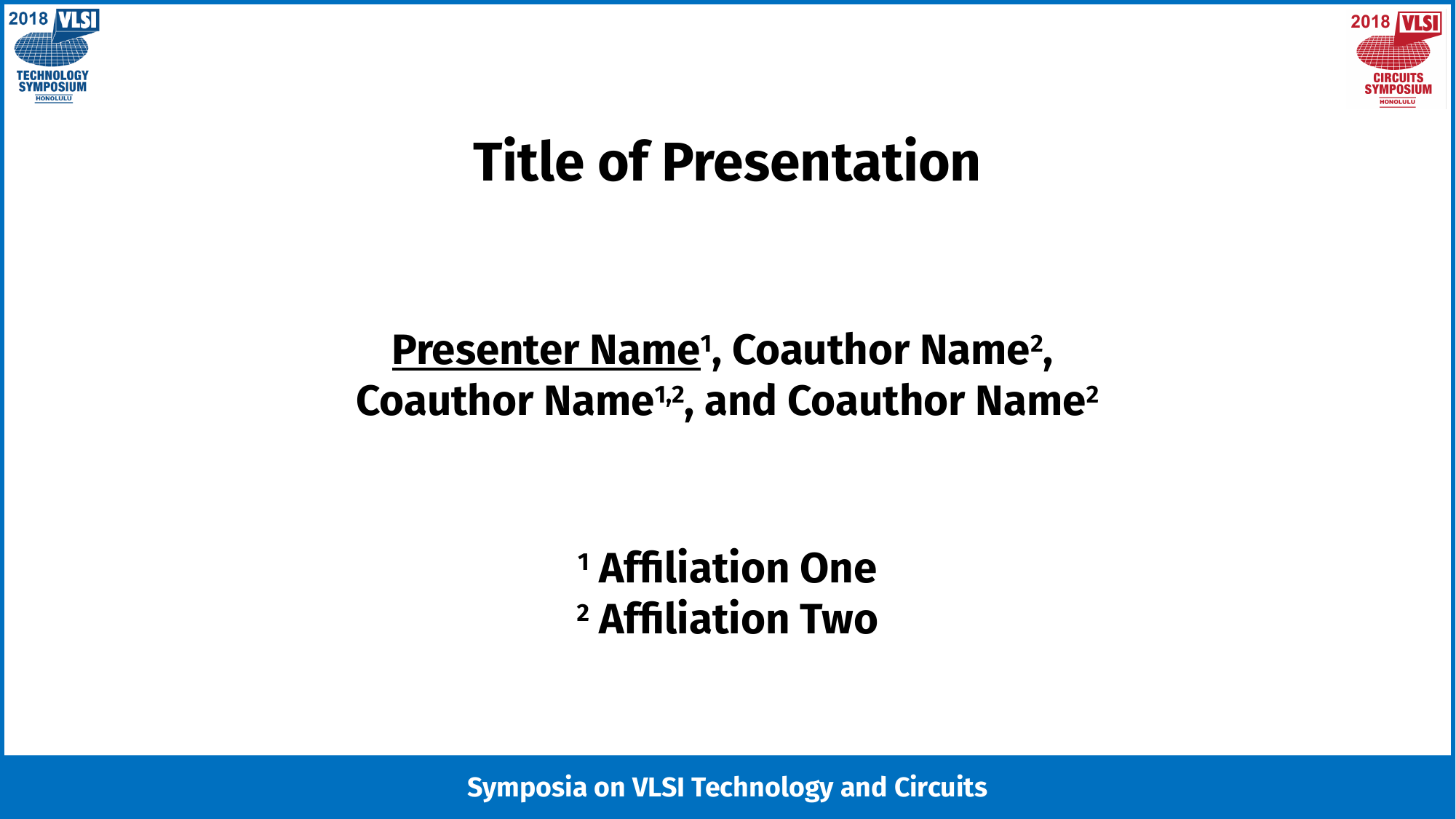

# Title of Presentation
Presenter Name1, Coauthor Name2,
Coauthor Name1,2, and Coauthor Name2
1 Affiliation One
2 Affiliation Two